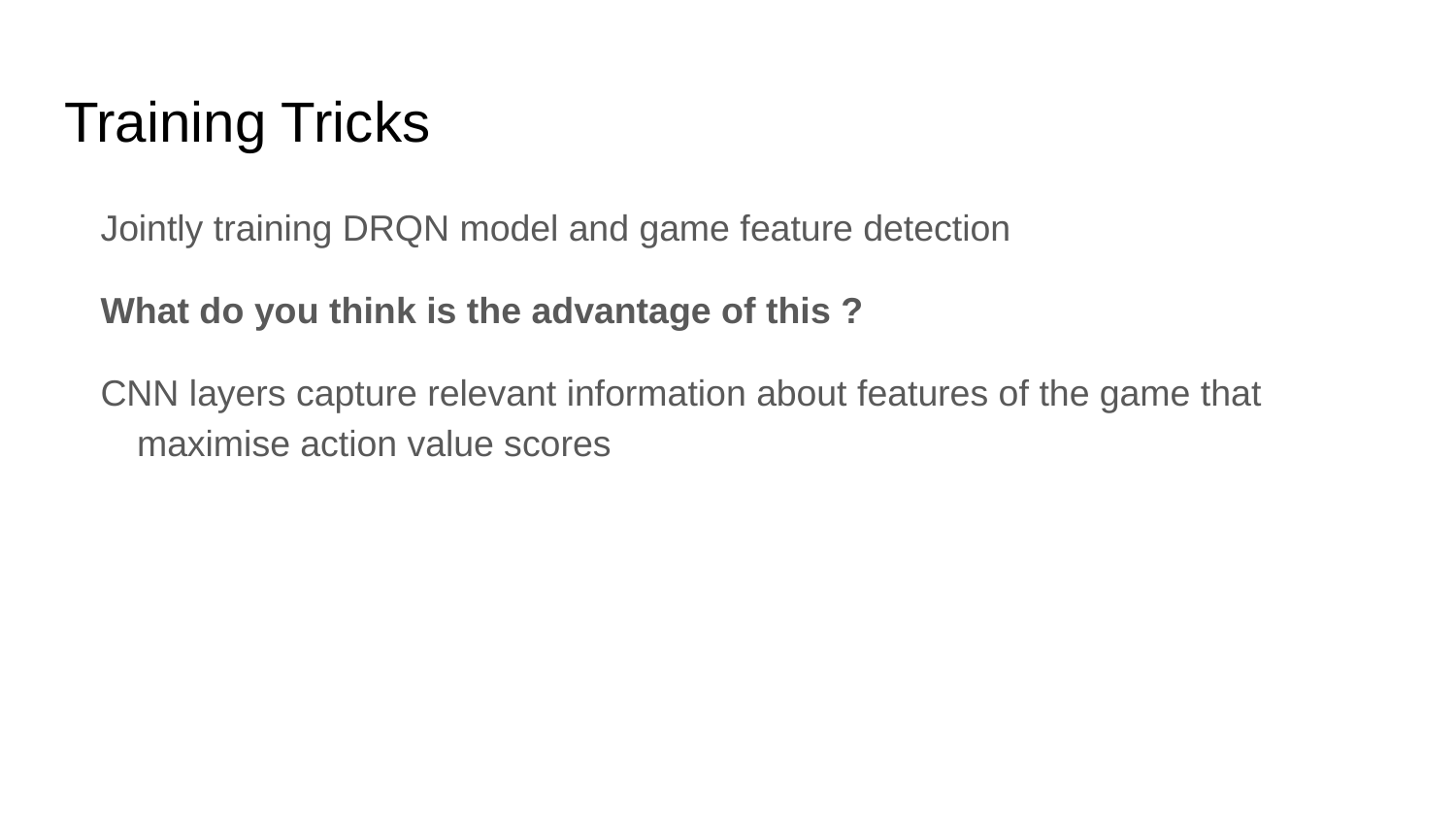

# Training Tricks
Jointly training DRQN model and game feature detection
What do you think is the advantage of this ?
CNN layers capture relevant information about features of the game that maximise action value scores